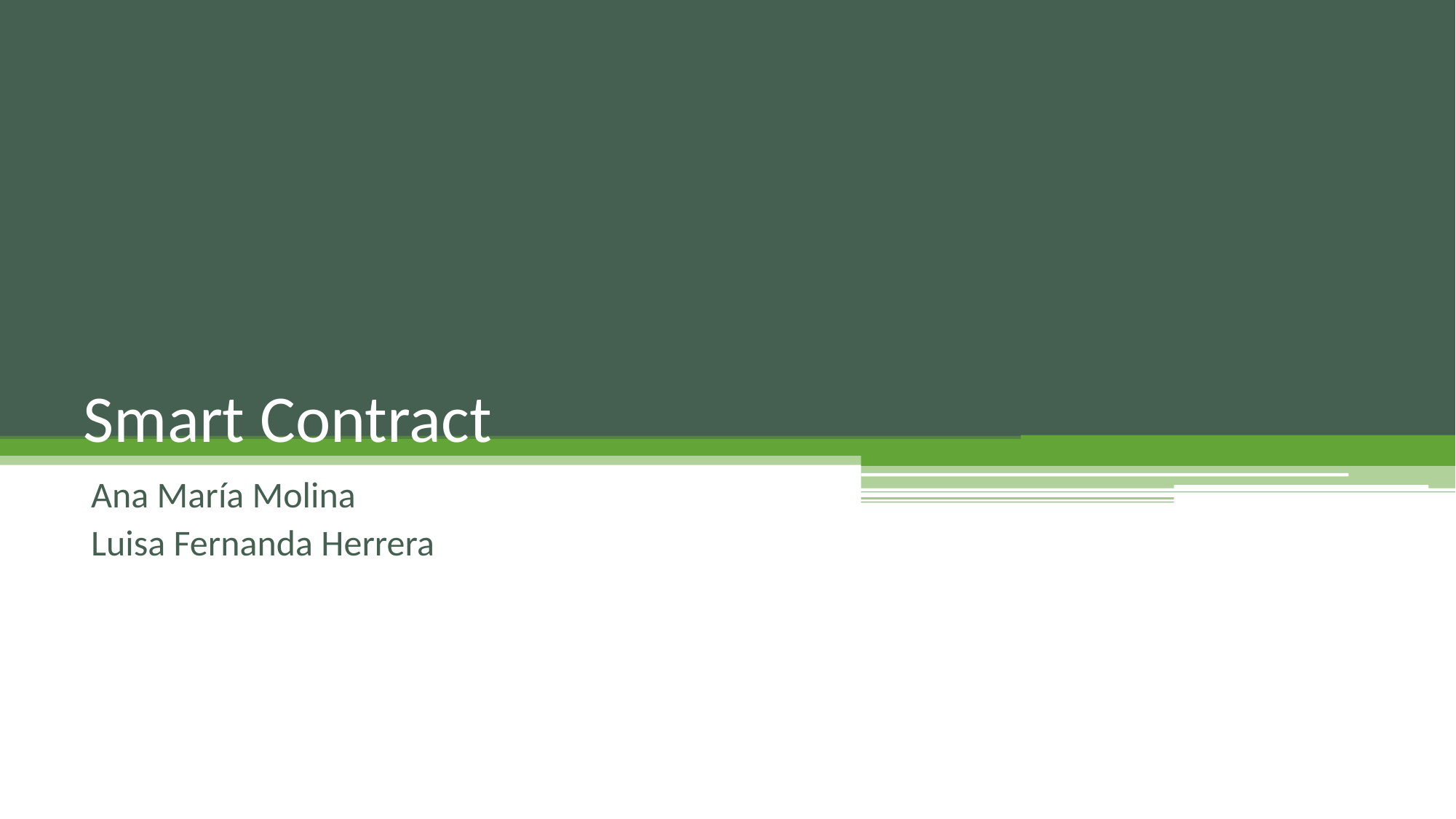

# Smart Contract
Ana María Molina
Luisa Fernanda Herrera